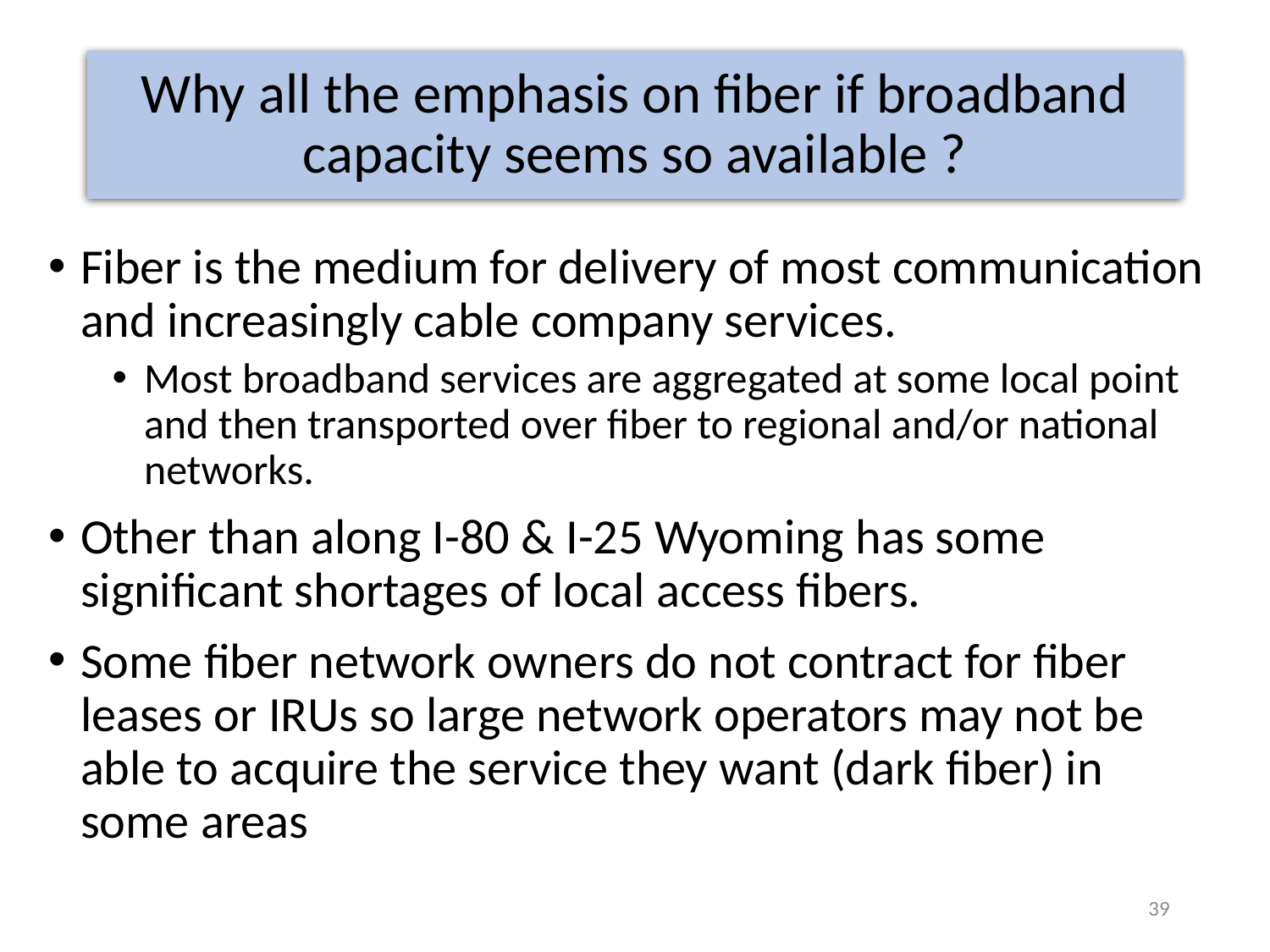

# Why all the emphasis on fiber if broadband capacity seems so available ?
Fiber is the medium for delivery of most communication and increasingly cable company services.
Most broadband services are aggregated at some local point and then transported over fiber to regional and/or national networks.
Other than along I-80 & I-25 Wyoming has some significant shortages of local access fibers.
Some fiber network owners do not contract for fiber leases or IRUs so large network operators may not be able to acquire the service they want (dark fiber) in some areas

39